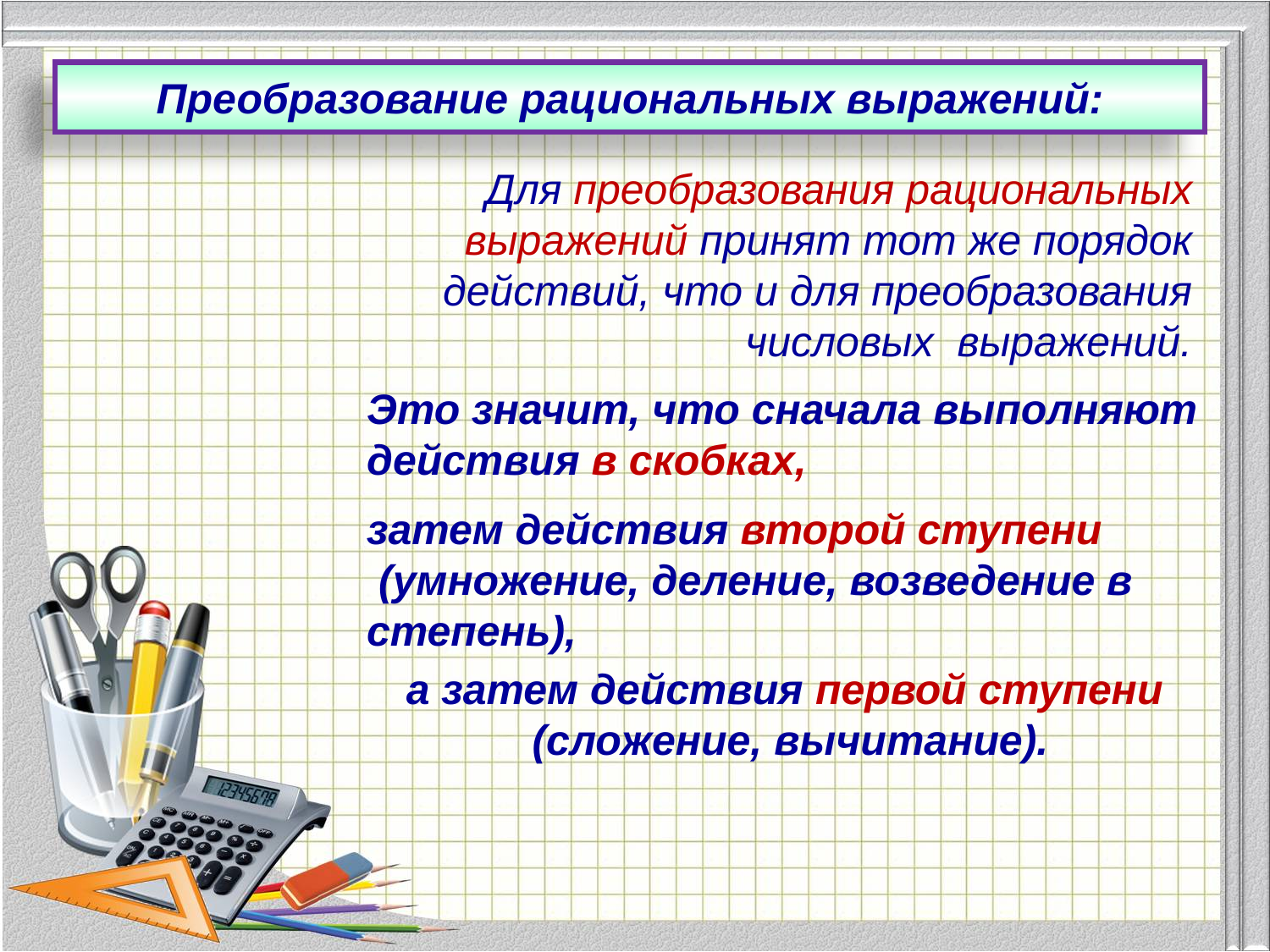

Преобразование рациональных выражений:
Для преобразования рациональных выражений принят тот же порядок действий, что и для преобразования числовых  выражений.
Это значит, что сначала выполняют действия в скобках,
затем действия второй ступени
 (умножение, деление, возведение в степень),
а затем действия первой ступени
 (сложение, вычитание).